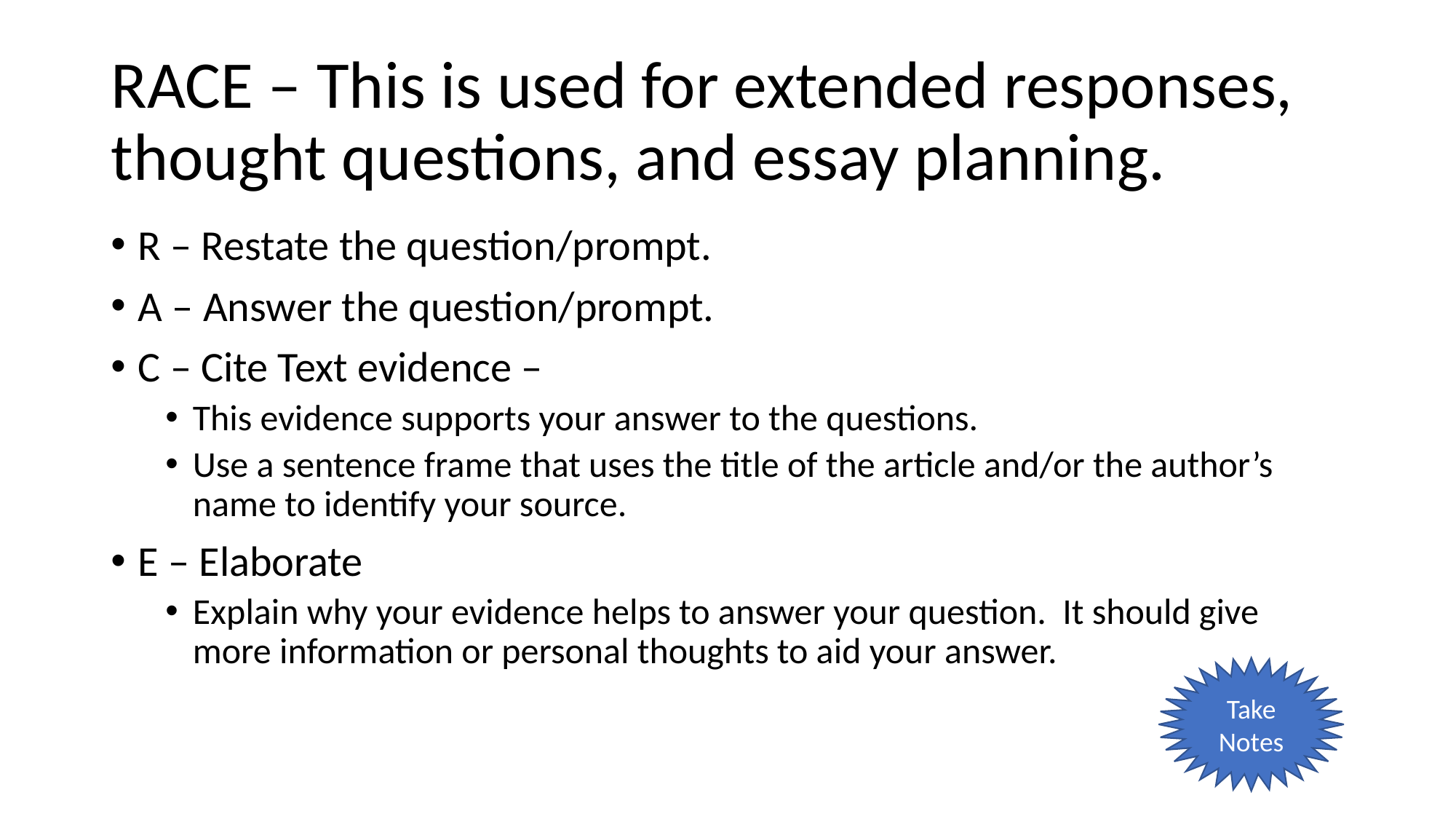

# RACE – This is used for extended responses, thought questions, and essay planning.
R – Restate the question/prompt.
A – Answer the question/prompt.
C – Cite Text evidence –
This evidence supports your answer to the questions.
Use a sentence frame that uses the title of the article and/or the author’s name to identify your source.
E – Elaborate
Explain why your evidence helps to answer your question.  It should give more information or personal thoughts to aid your answer.
Take Notes